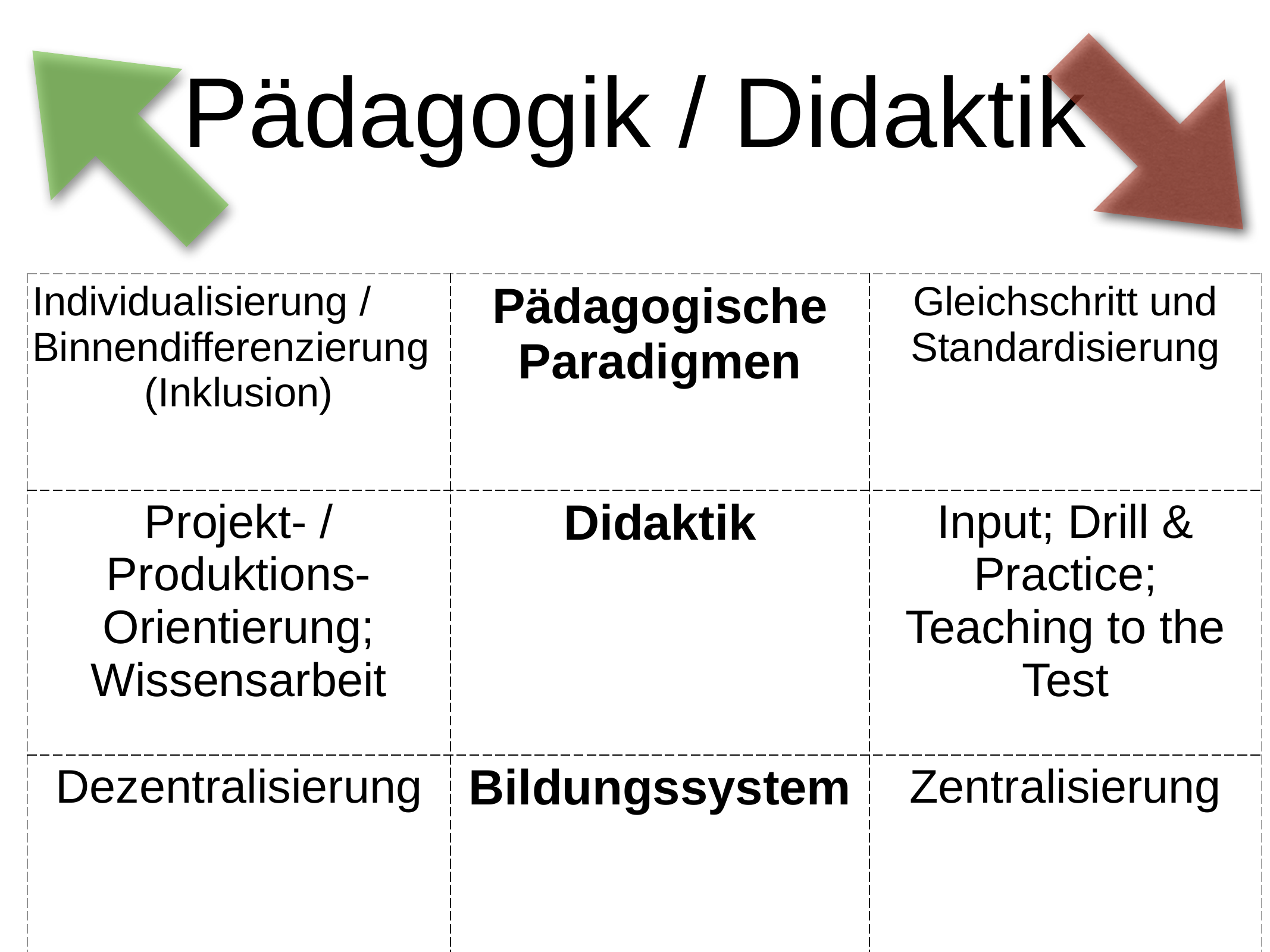

# Pädagogik / Didaktik

| Individualisierung / Binnendifferenzierung (Inklusion) | Pädagogische Paradigmen | Gleichschritt und Standardisierung |
| --- | --- | --- |
| Projekt- / Produktions-Orientierung; Wissensarbeit | Didaktik | Input; Drill & Practice; Teaching to the Test |
| Dezentralisierung | Bildungssystem | Zentralisierung |